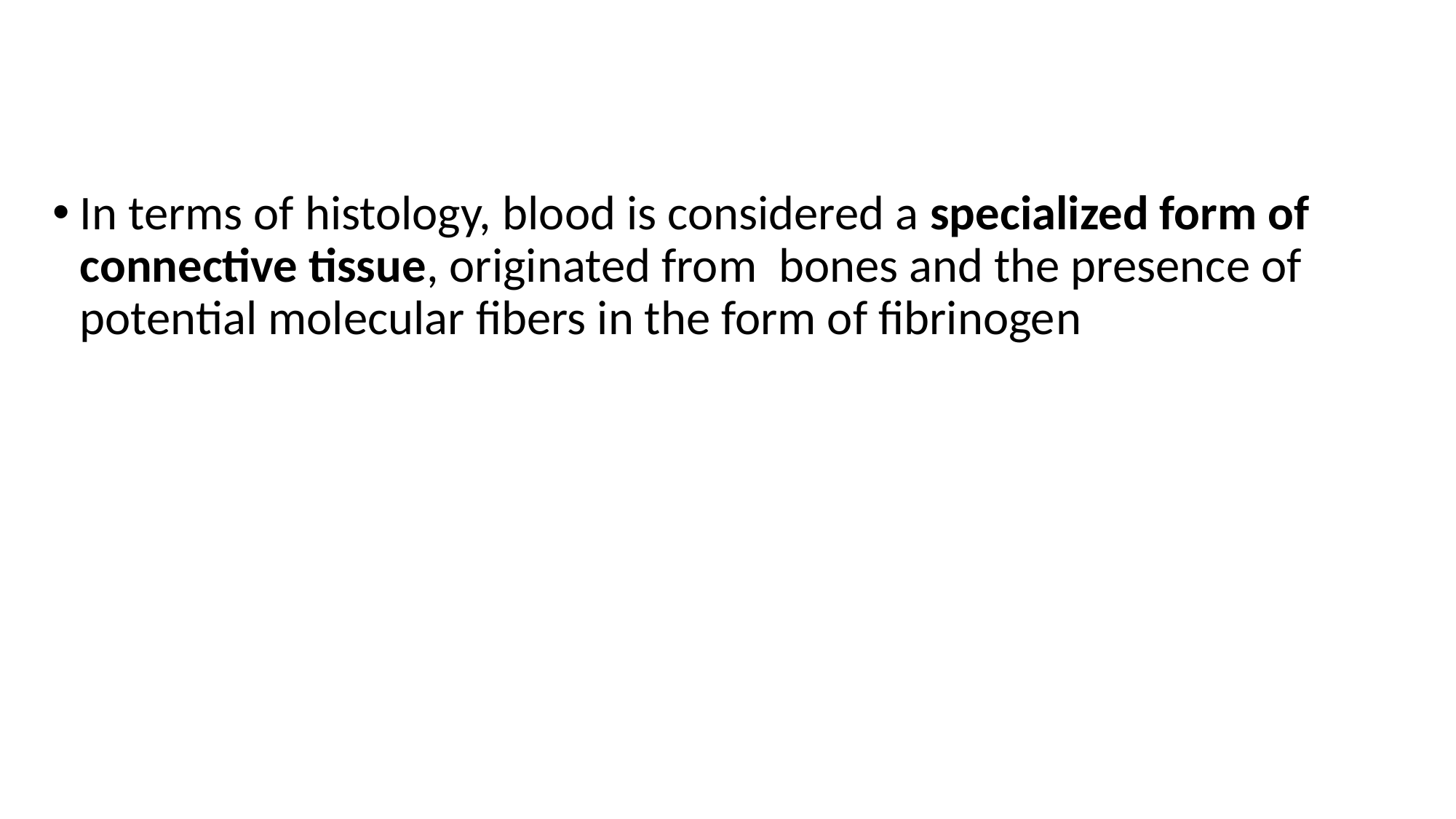

#
In terms of histology, blood is considered a specialized form of connective tissue, originated from  bones and the presence of potential molecular fibers in the form of fibrinogen